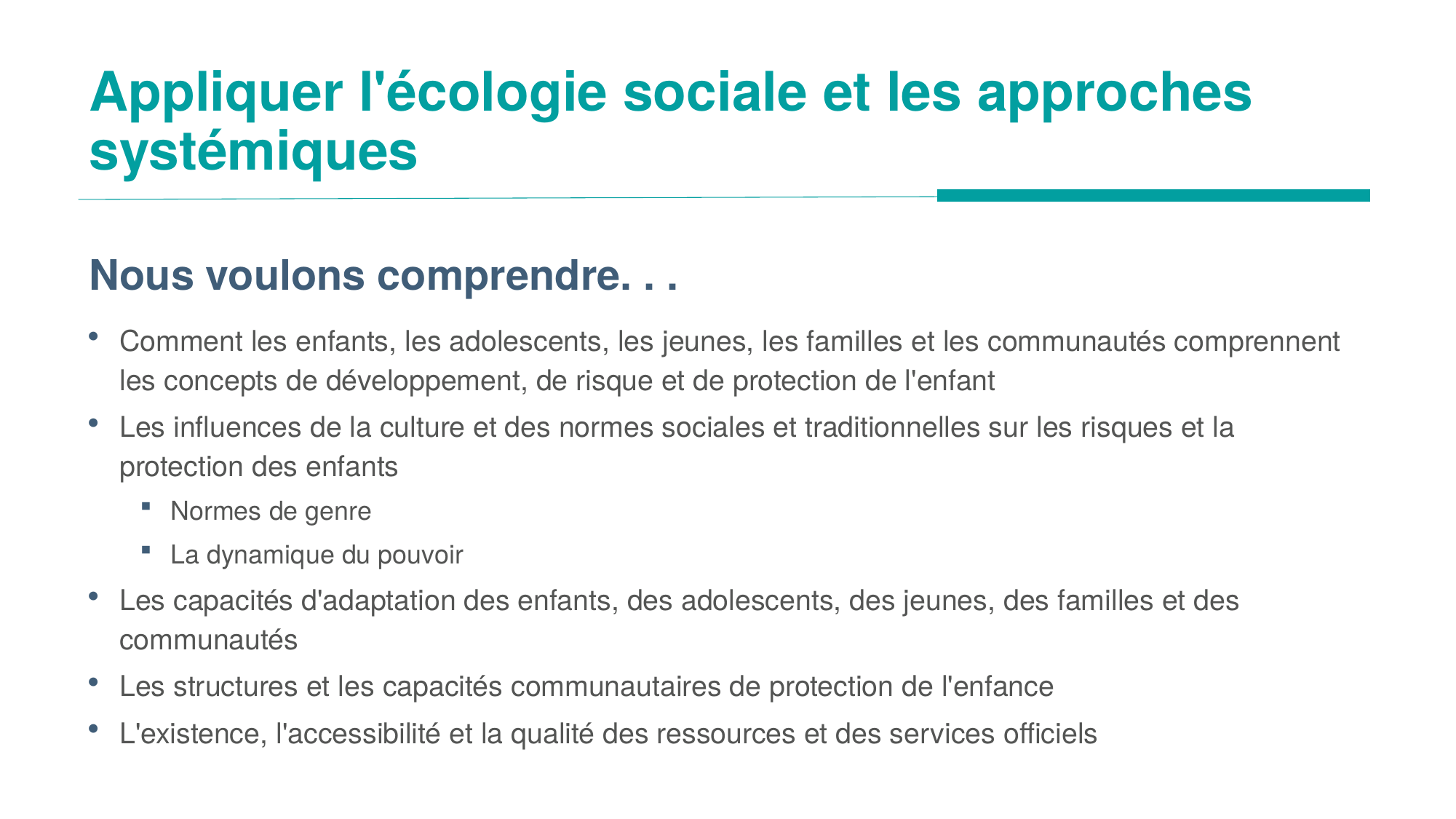

# Appliquer l'écologie sociale et les approches systémiques
Nous voulons comprendre. . .
Comment les enfants, les adolescents, les jeunes, les familles et les communautés comprennent les concepts de développement, de risque et de protection de l'enfant
Les influences de la culture et des normes sociales et traditionnelles sur les risques et la protection des enfants
Normes de genre
La dynamique du pouvoir
Les capacités d'adaptation des enfants, des adolescents, des jeunes, des familles et des communautés
Les structures et les capacités communautaires de protection de l'enfance
L'existence, l'accessibilité et la qualité des ressources et des services officiels